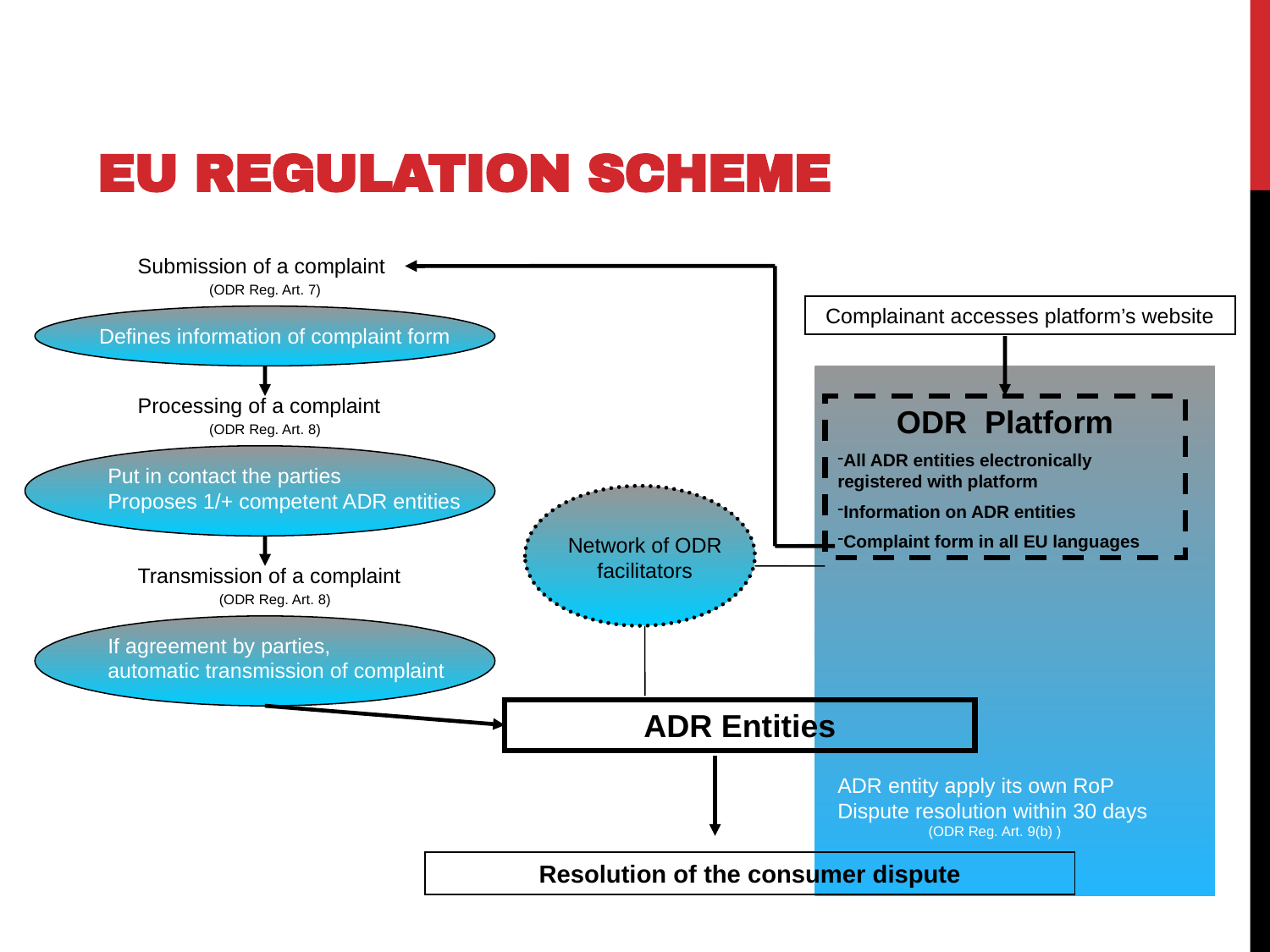

# EU regulation scheme
CONSUMER DISPUTES IN THE SINGLE MARKET
Submission of a complaint
(ODR Reg. Art. 7)

Complainant accesses platform’s website
Defines information of complaint form

Processing of a complaint
(ODR Reg. Art. 8)
ODR  Platform
All ADR entities electronically registered with platform
Information on ADR entities
Complaint form in all EU languages
Put in contact the parties
Proposes 1/+ competent ADR entities

Network of ODR facilitators

Transmission of a complaint
(ODR Reg. Art. 8)

If agreement by parties,
automatic transmission of complaint

ADR Entities

ADR entity apply its own RoP
Dispute resolution within 30 days
(ODR Reg. Art. 9(b) )
Resolution of the consumer dispute